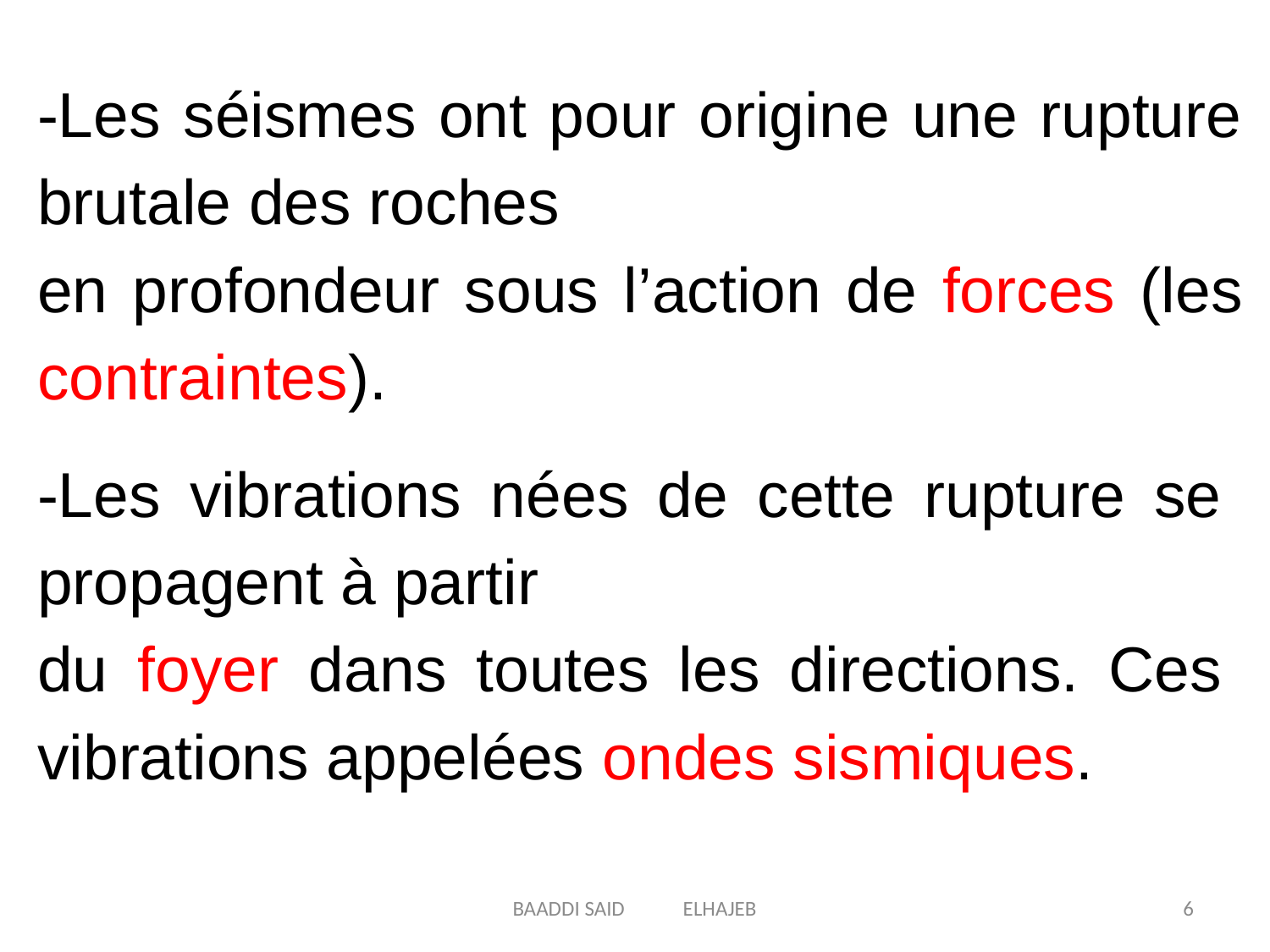

-Les séismes ont pour origine une rupture brutale des roches
en profondeur sous l’action de forces (les contraintes).
-Les vibrations nées de cette rupture se propagent à partir
du foyer dans toutes les directions. Ces vibrations appelées ondes sismiques.
BAADDI SAID            ELHAJEB
6